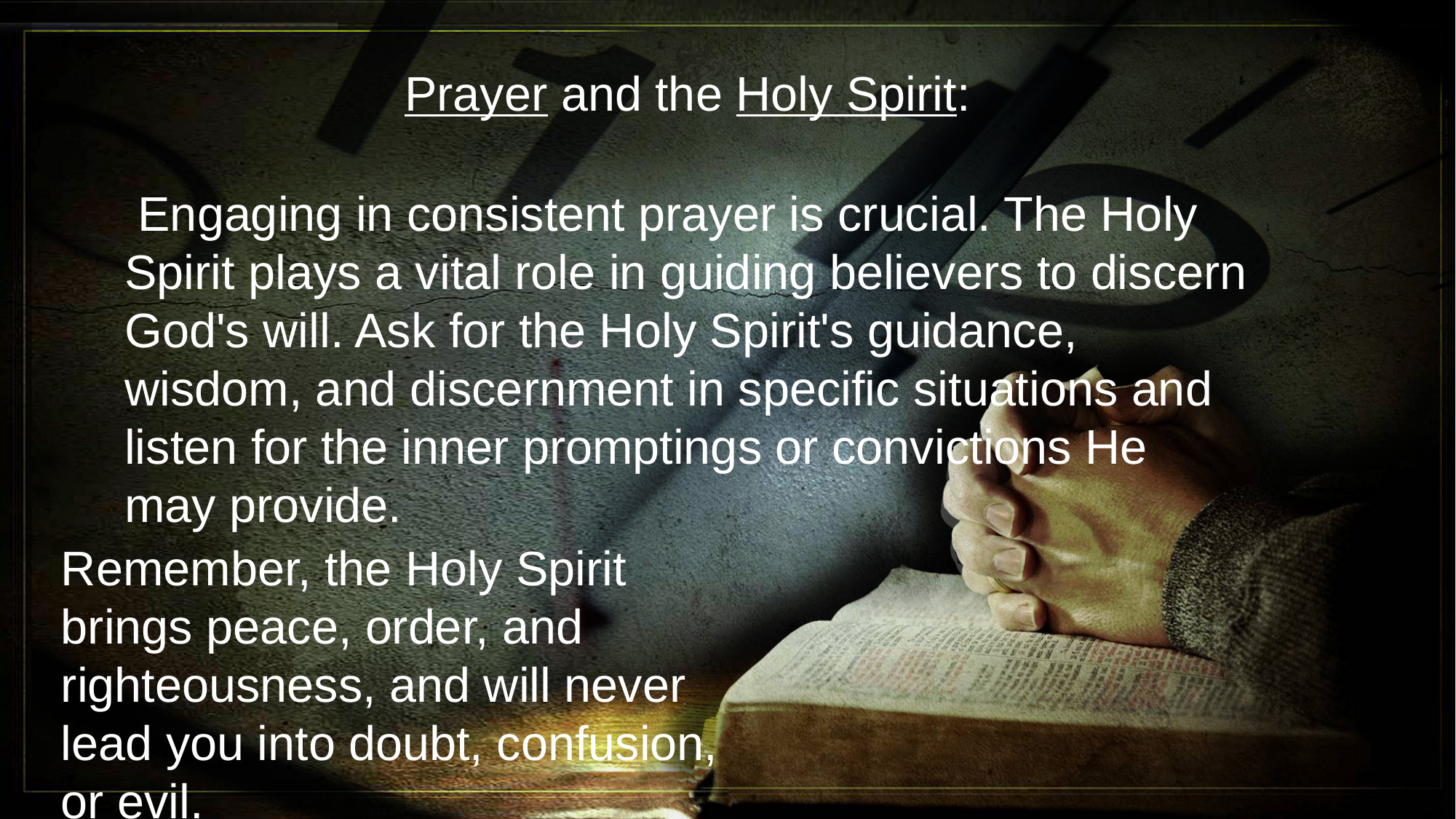

Prayer and the Holy Spirit:
 Engaging in consistent prayer is crucial. The Holy Spirit plays a vital role in guiding believers to discern God's will. Ask for the Holy Spirit's guidance, wisdom, and discernment in specific situations and listen for the inner promptings or convictions He may provide.
Remember, the Holy Spirit brings peace, order, and righteousness, and will never lead you into doubt, confusion, or evil.